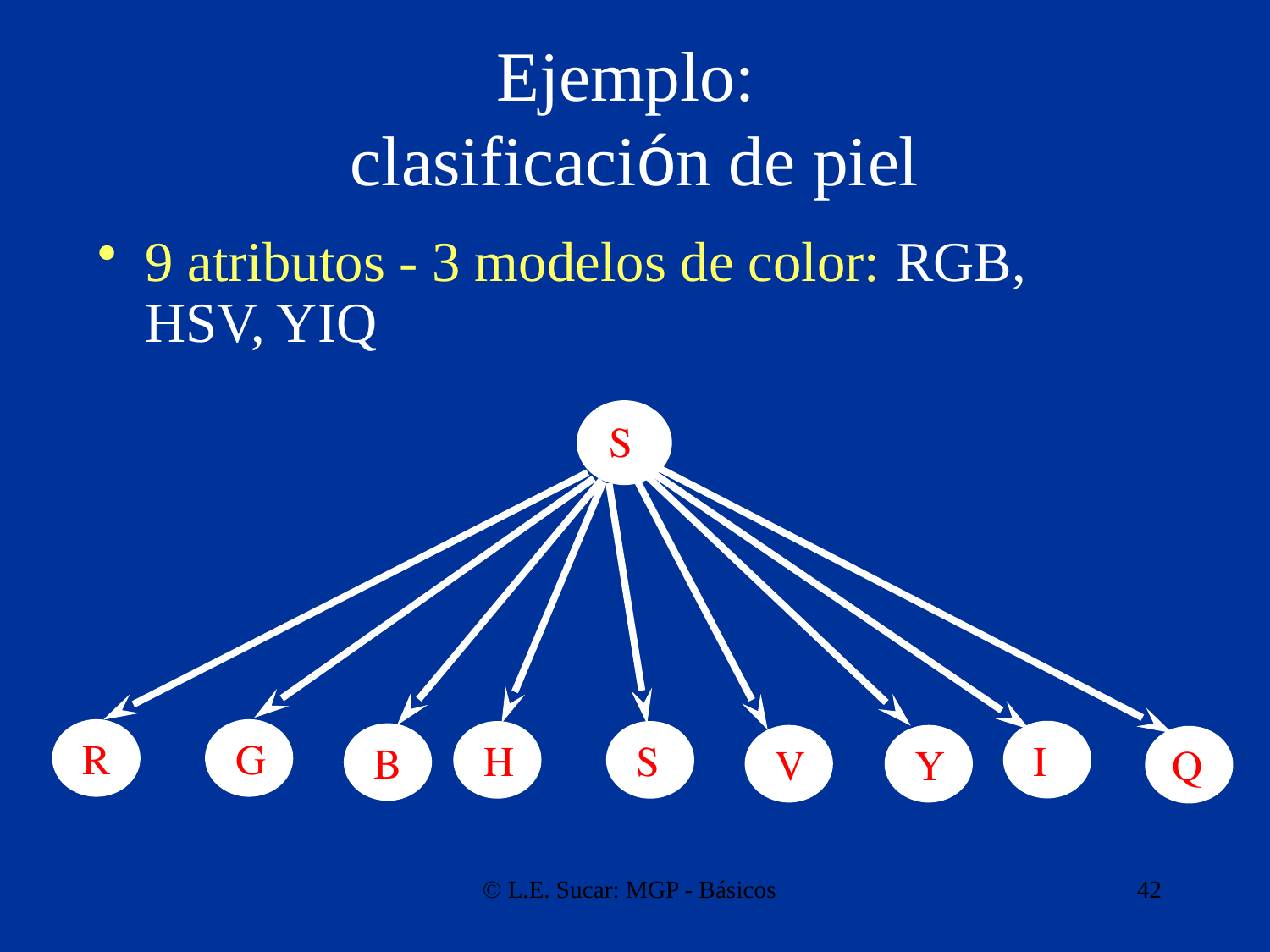

# Ejemplo: clasificación de piel
9 atributos - 3 modelos de color: RGB, HSV, YIQ

S

R
G
I
H
S
B
Q
V
Y
© L.E. Sucar: MGP - Básicos
42